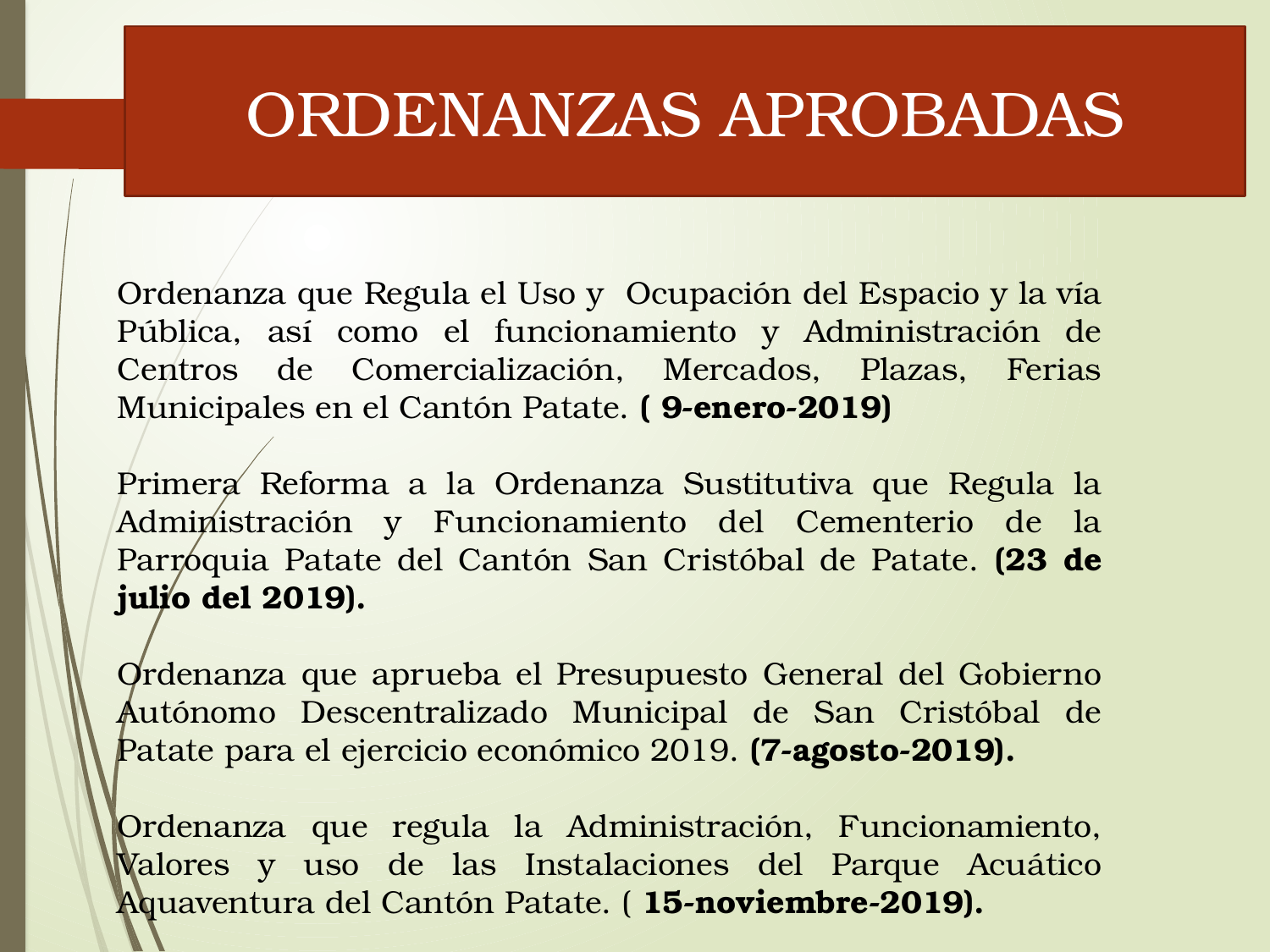

ORDENANZAS APROBADAS
Ordenanza que Regula el Uso y  Ocupación del Espacio y la vía Pública, así como el funcionamiento y Administración de Centros de Comercialización, Mercados, Plazas, Ferias Municipales en el Cantón Patate. ( 9-enero-2019)

Primera Reforma a la Ordenanza Sustitutiva que Regula la Administración y Funcionamiento del Cementerio de la Parroquia Patate del Cantón San Cristóbal de Patate. (23 de julio del 2019).

Ordenanza que aprueba el Presupuesto General del Gobierno Autónomo Descentralizado Municipal de San Cristóbal de Patate para el ejercicio económico 2019. (7-agosto-2019).

Ordenanza que regula la Administración, Funcionamiento, Valores y uso de las Instalaciones del Parque Acuático Aquaventura del Cantón Patate. ( 15-noviembre-2019).